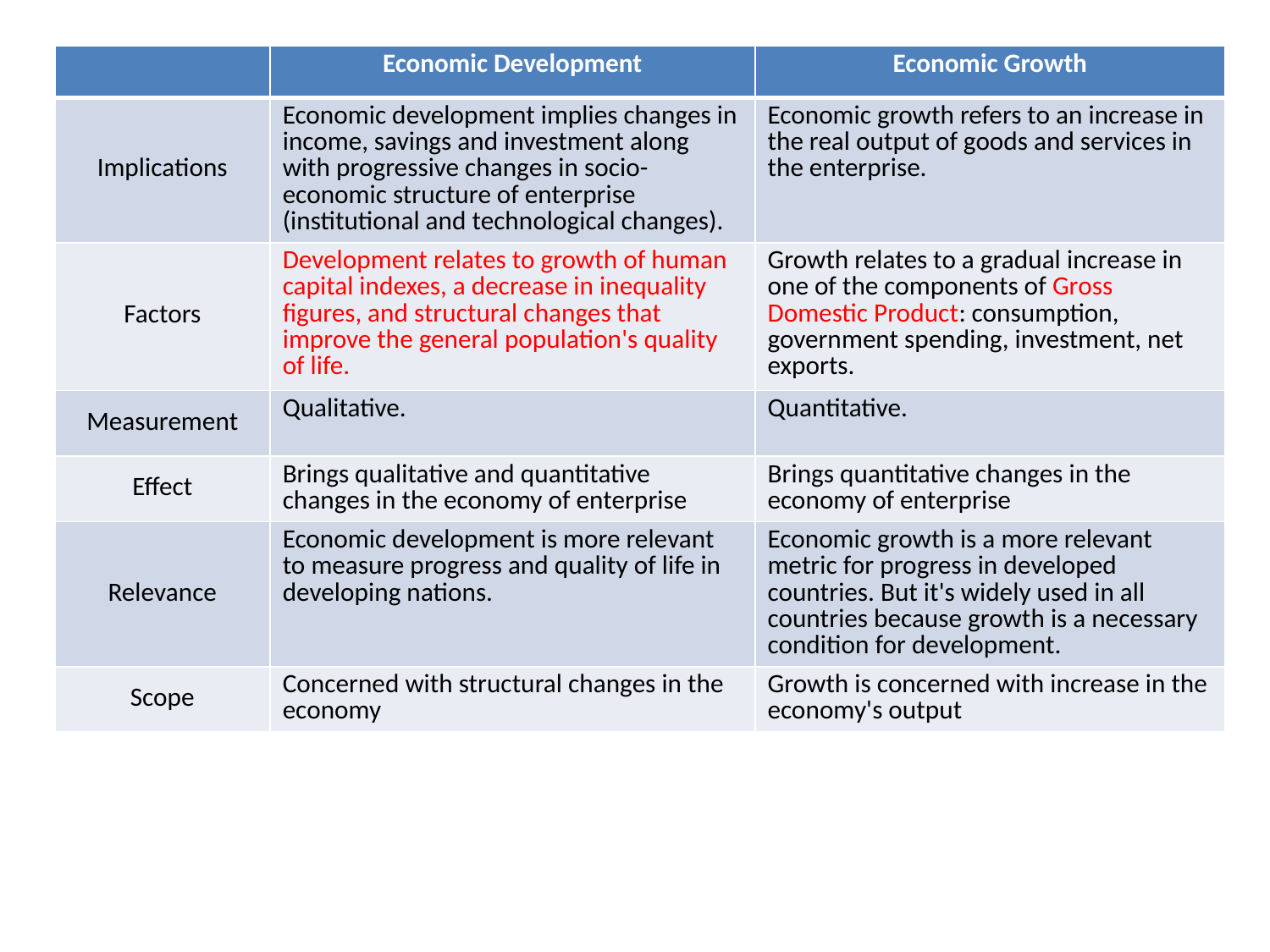

|  | Economic Development | Economic Growth |
| --- | --- | --- |
| Implications | Economic development implies changes in income, savings and investment along with progressive changes in socio-economic structure of enterprise (institutional and technological changes). | Economic growth refers to an increase in the real output of goods and services in the enterprise. |
| Factors | Development relates to growth of human capital indexes, a decrease in inequality figures, and structural changes that improve the general population's quality of life. | Growth relates to a gradual increase in one of the components of Gross Domestic Product: consumption, government spending, investment, net exports. |
| Measurement | Qualitative. | Quantitative. |
| Effect | Brings qualitative and quantitative changes in the economy of enterprise | Brings quantitative changes in the economy of enterprise |
| Relevance | Economic development is more relevant to measure progress and quality of life in developing nations. | Economic growth is a more relevant metric for progress in developed countries. But it's widely used in all countries because growth is a necessary condition for development. |
| Scope | Concerned with structural changes in the economy | Growth is concerned with increase in the economy's output |